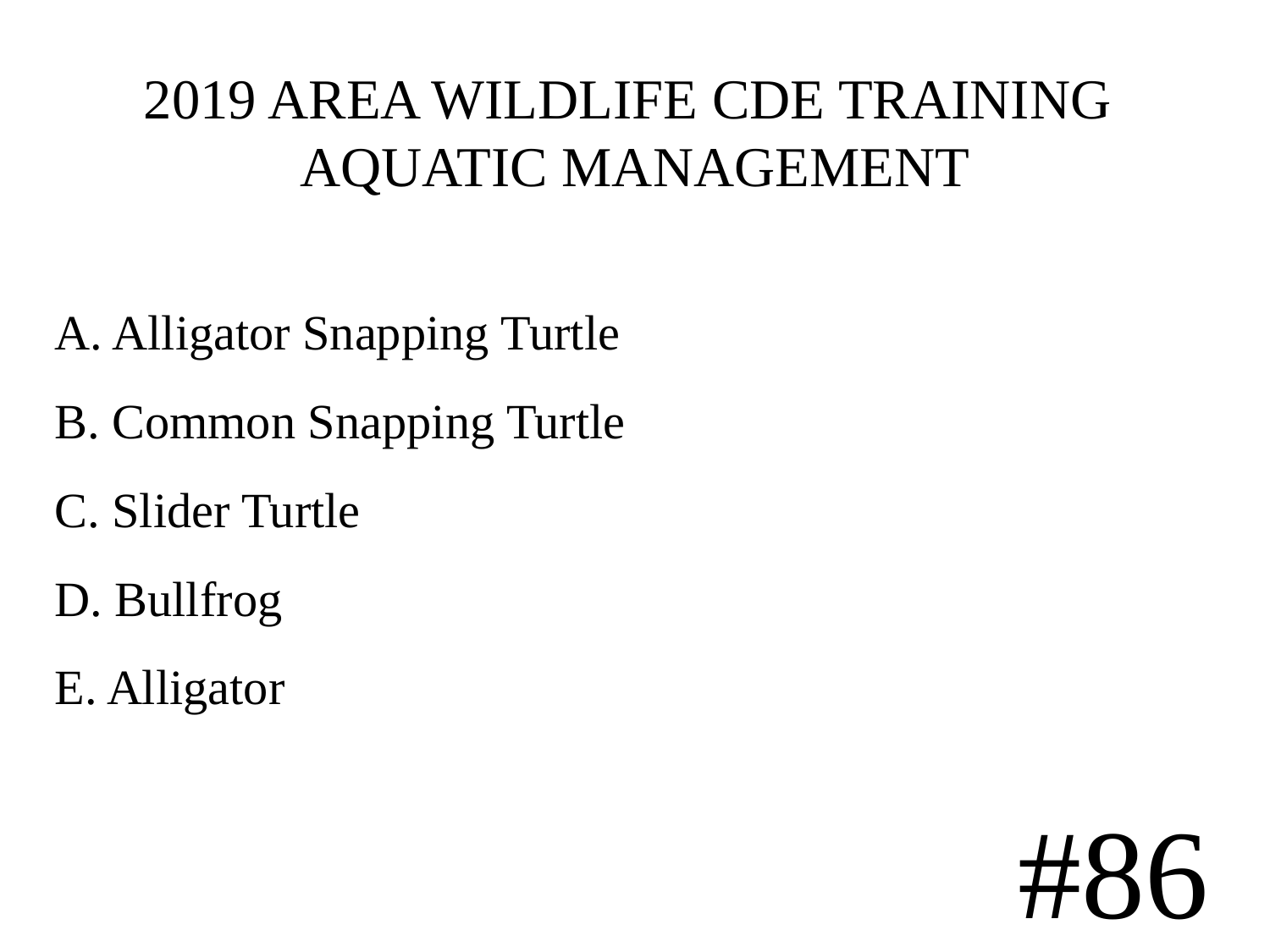

# 2019 AREA WILDLIFE CDE TRAINING  AQUATIC MANAGEMENT

A. Alligator Snapping Turtle
B. Common Snapping Turtle
C. Slider Turtle
D. Bullfrog
E. Alligator
#86